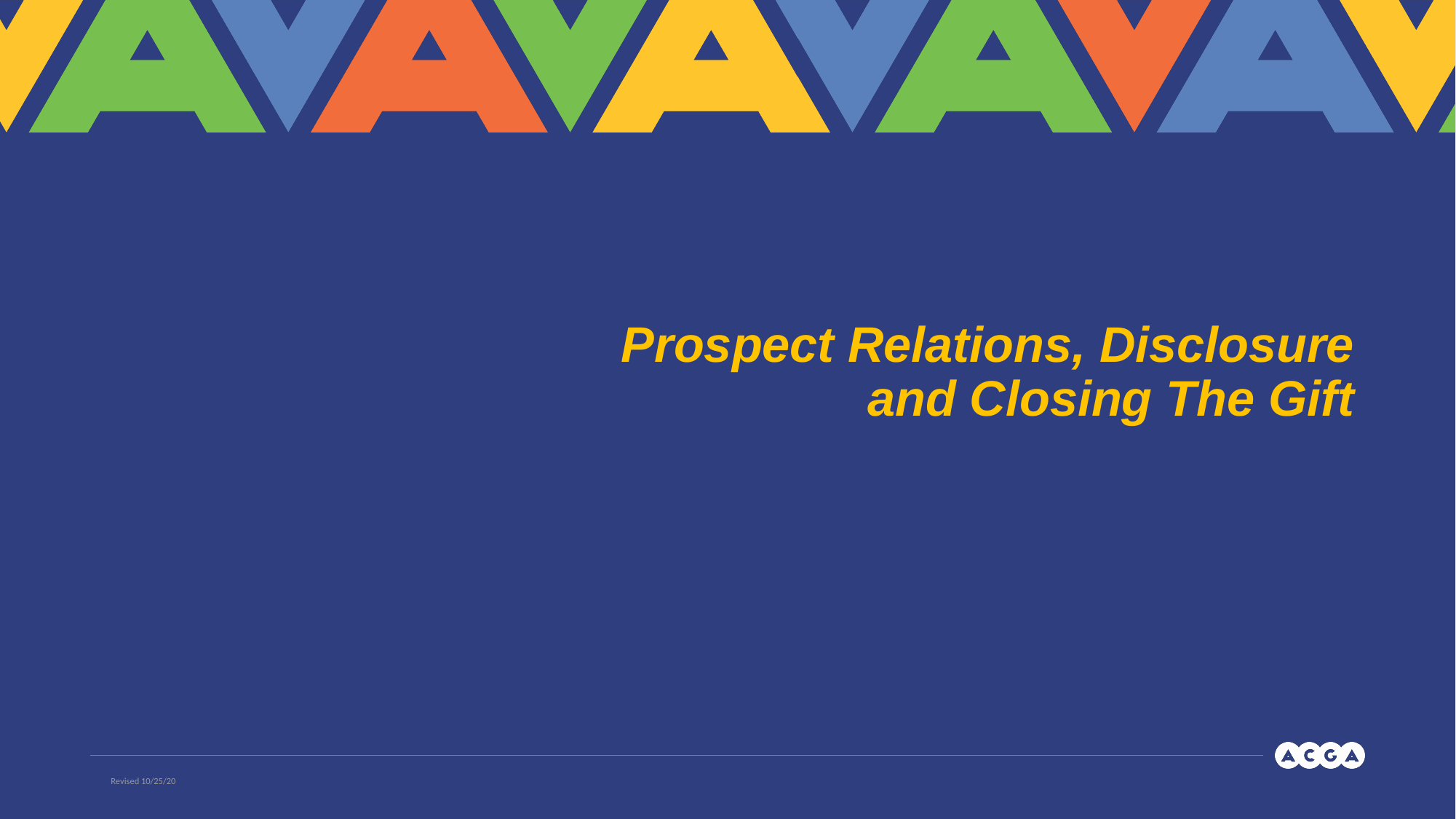

# Prospect Relations, Disclosure and Closing The Gift

Revised 10/25/20